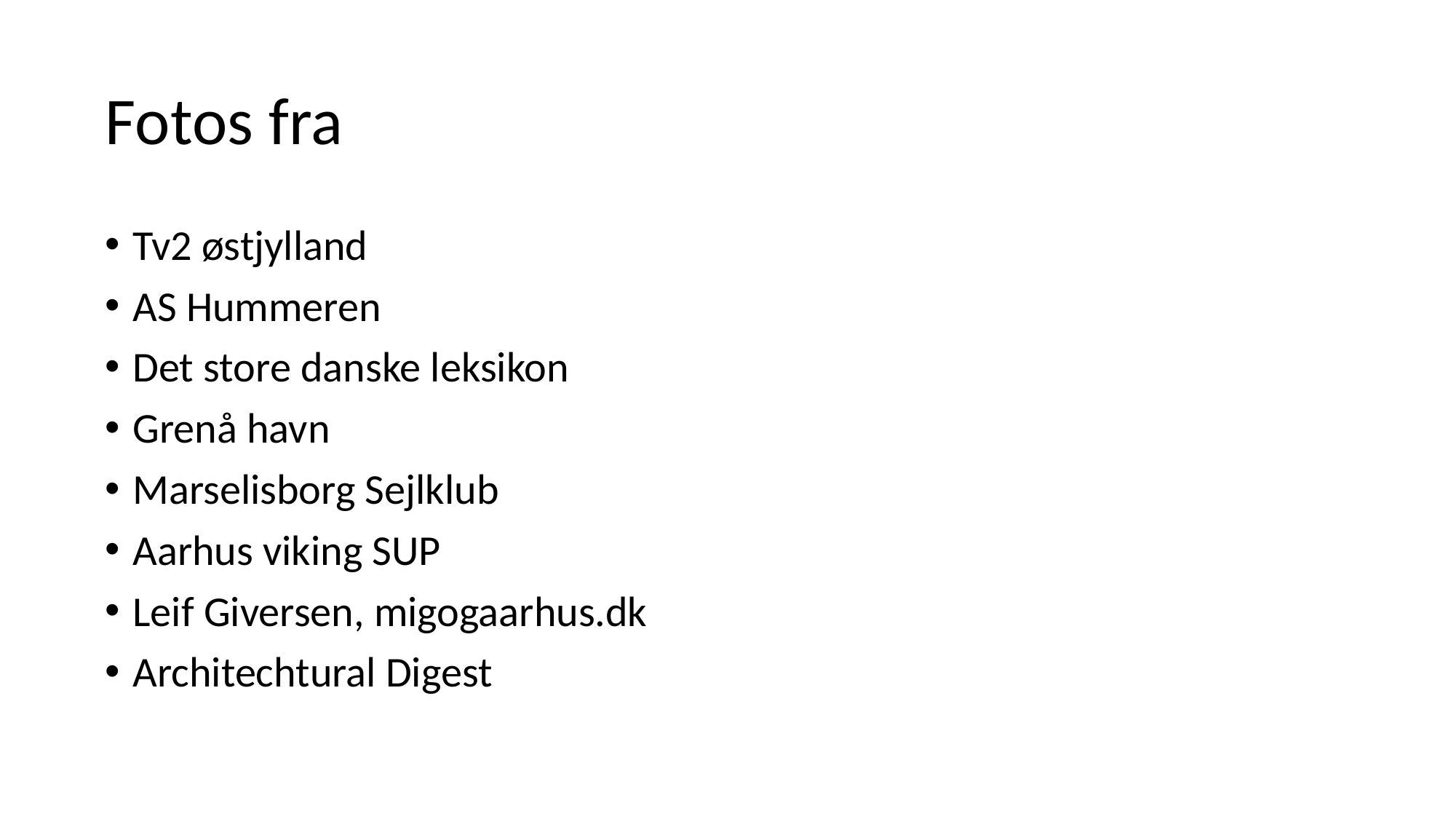

# Fotos fra
Tv2 østjylland
AS Hummeren
Det store danske leksikon
Grenå havn
Marselisborg Sejlklub
Aarhus viking SUP
Leif Giversen, migogaarhus.dk
Architechtural Digest